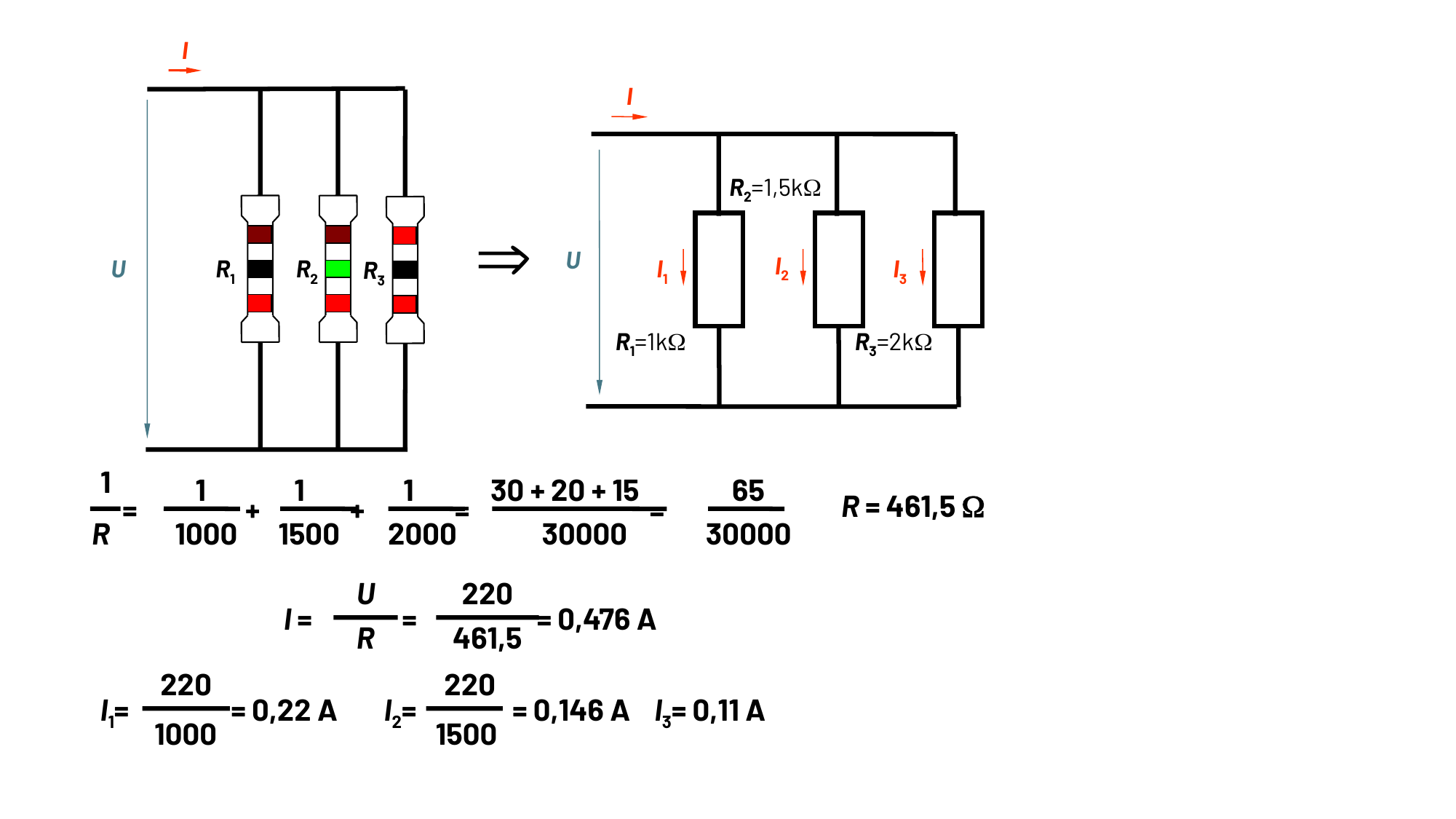

I

U
R1
R2
R3

I

R2=1,5kΩ
⇒

U

I2

I1
I3
R1=1kΩ
R3=2kΩ

        =                  +               +               =                              =
1
1
1
30 + 20 + 15
1
65
R = 461,5 Ω

R
1000
1500
2000
30000
30000

I =               =                    = 0,476 A

U
220

R

461,5

I1=                 = 0,22 A

I2=                = 0,146 A    I3= 0,11 A

220
220

1000
1500